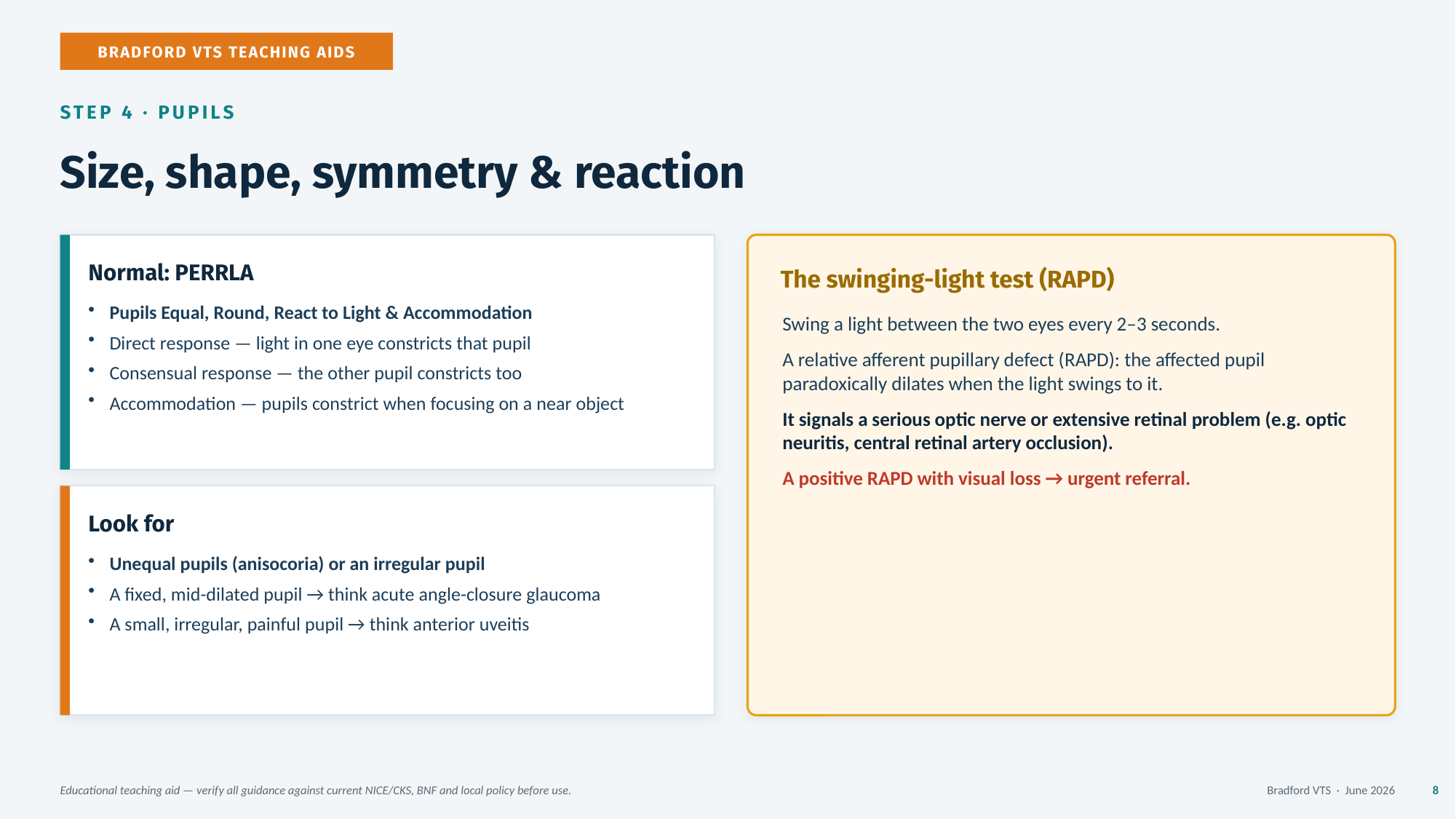

BRADFORD VTS TEACHING AIDS
STEP 4 · PUPILS
Size, shape, symmetry & reaction

Normal: PERRLA
The swinging-light test (RAPD)
Pupils Equal, Round, React to Light & Accommodation
Direct response — light in one eye constricts that pupil
Consensual response — the other pupil constricts too
Accommodation — pupils constrict when focusing on a near object
Swing a light between the two eyes every 2–3 seconds.
A relative afferent pupillary defect (RAPD): the affected pupil paradoxically dilates when the light swings to it.
It signals a serious optic nerve or extensive retinal problem (e.g. optic neuritis, central retinal artery occlusion).
A positive RAPD with visual loss → urgent referral.

Look for
Unequal pupils (anisocoria) or an irregular pupil
A fixed, mid-dilated pupil → think acute angle-closure glaucoma
A small, irregular, painful pupil → think anterior uveitis
Educational teaching aid — verify all guidance against current NICE/CKS, BNF and local policy before use.
Bradford VTS  ·  June 2026
8